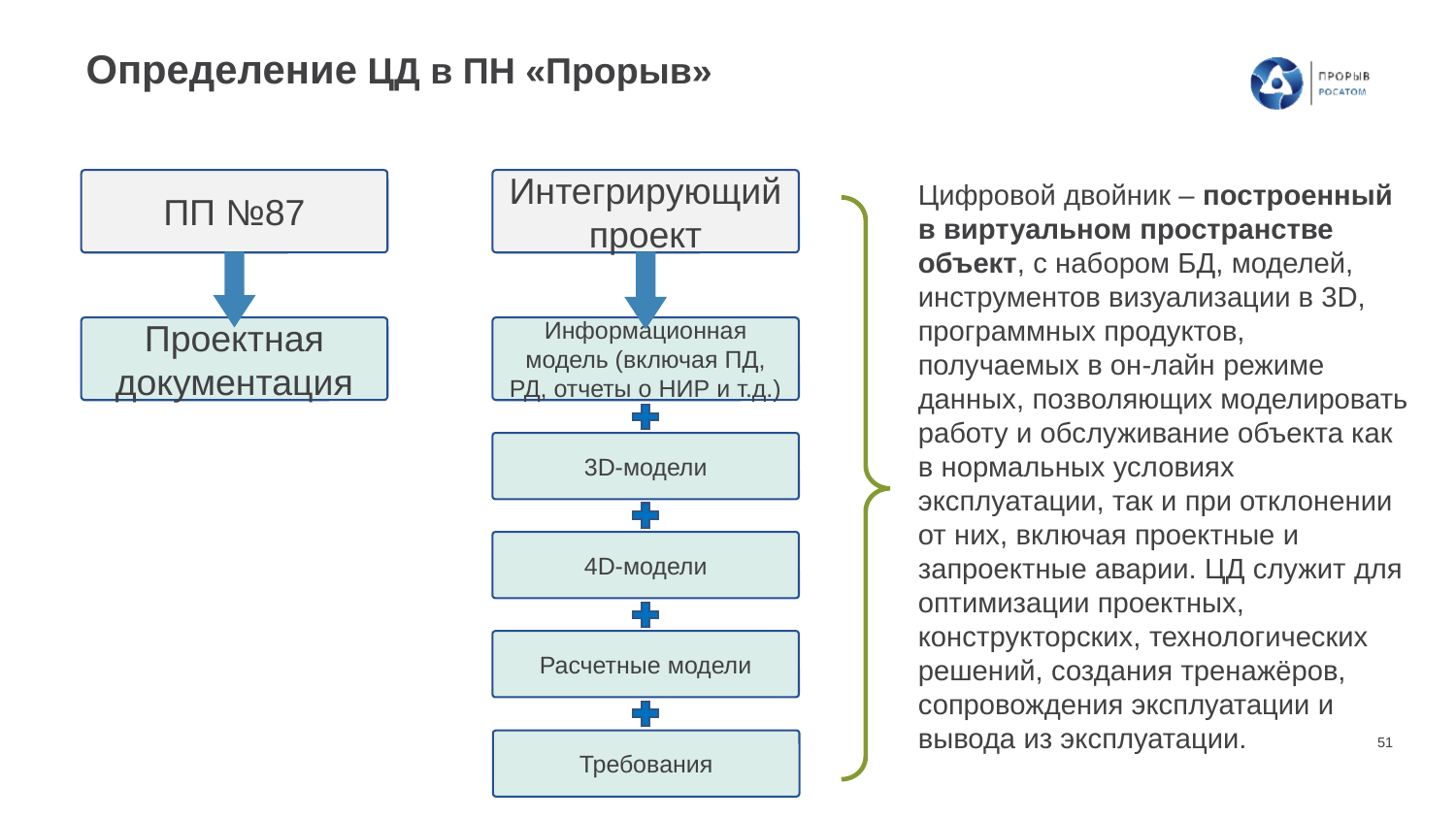

# Определение ЦД в ПН «Прорыв»
ПП №87
Интегрирующий проект
Цифровой двойник – построенный в виртуальном пространстве объект, с набором БД, моделей, инструментов визуализации в 3D, программных продуктов, получаемых в он-лайн режиме данных, позволяющих моделировать работу и обслуживание объекта как в нормальных условиях эксплуатации, так и при отклонении от них, включая проектные и запроектные аварии. ЦД служит для оптимизации проектных, конструкторских, технологических решений, создания тренажёров, сопровождения эксплуатации и вывода из эксплуатации.

Проектная документация
Информационная модель (включая ПД, РД, отчеты о НИР и т.д.)

3D-модели

4D-модели

Расчетные модели

Требования